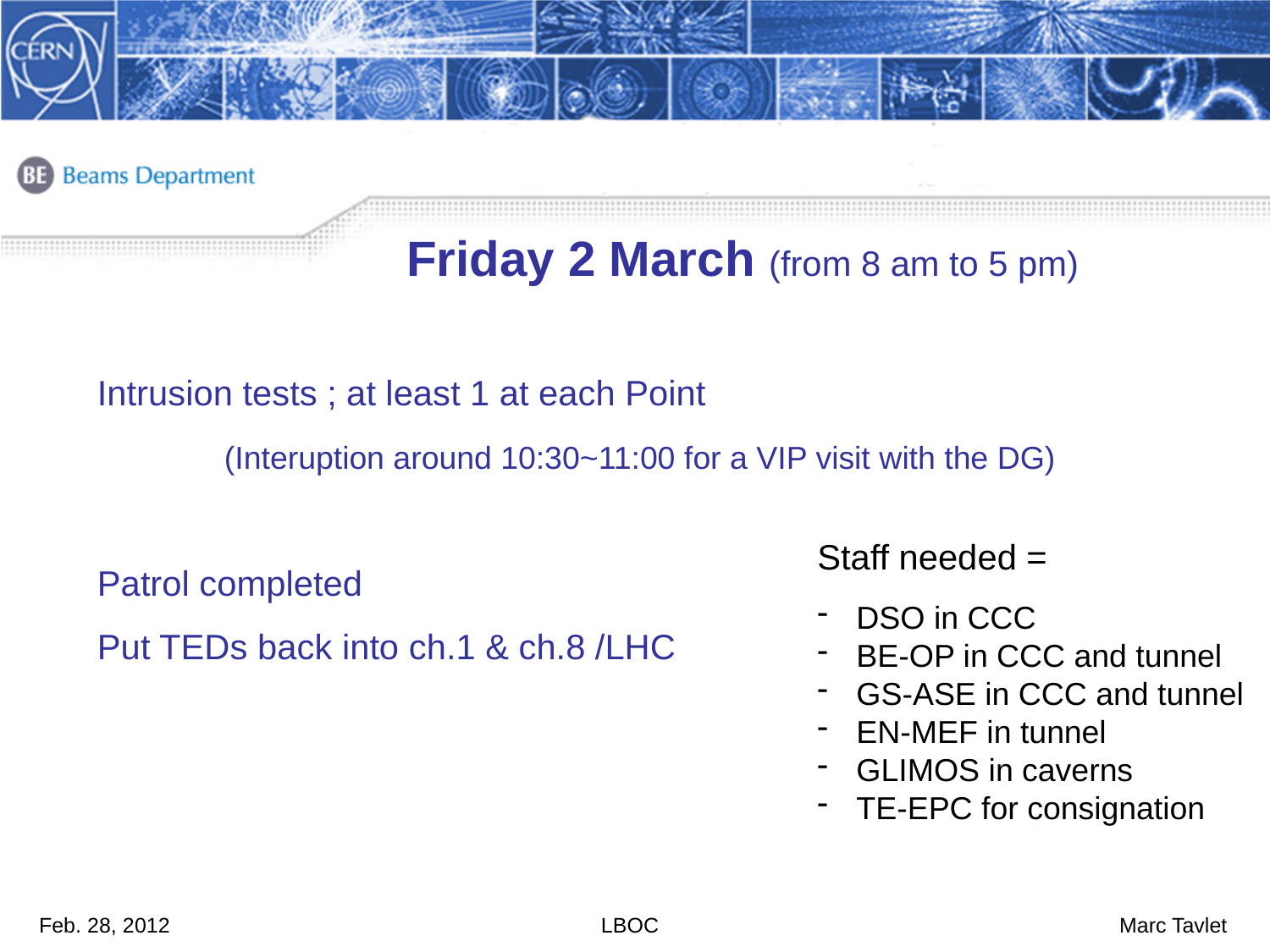

Friday 2 March (from 8 am to 5 pm)
Intrusion tests ; at least 1 at each Point
	(Interuption around 10:30~11:00 for a VIP visit with the DG)
Patrol completed
Put TEDs back into ch.1 & ch.8 /LHC
Staff needed =

 DSO in CCC
 BE-OP in CCC and tunnel
 GS-ASE in CCC and tunnel
 EN-MEF in tunnel
 GLIMOS in caverns
 TE-EPC for consignation
3